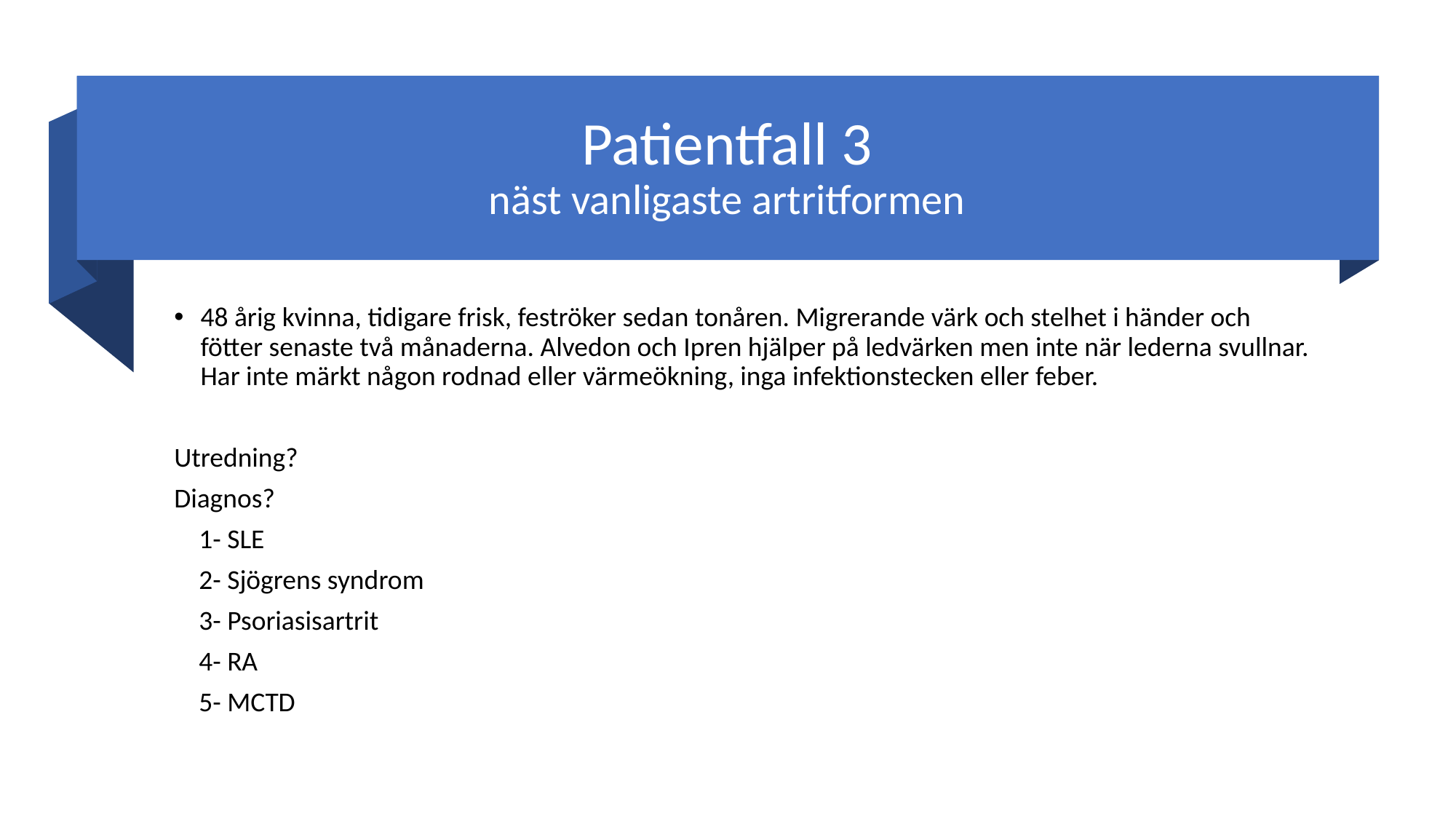

# Patientfall 3 näst vanligaste artritformen

48 årig kvinna, tidigare frisk, feströker sedan tonåren. Migrerande värk och stelhet i händer och fötter senaste två månaderna. Alvedon och Ipren hjälper på ledvärken men inte när lederna svullnar. Har inte märkt någon rodnad eller värmeökning, inga infektionstecken eller feber.

Utredning?
Diagnos?
    1- SLE
    2- Sjögrens syndrom
    3- Psoriasisartrit
    4- RA
    5- MCTD